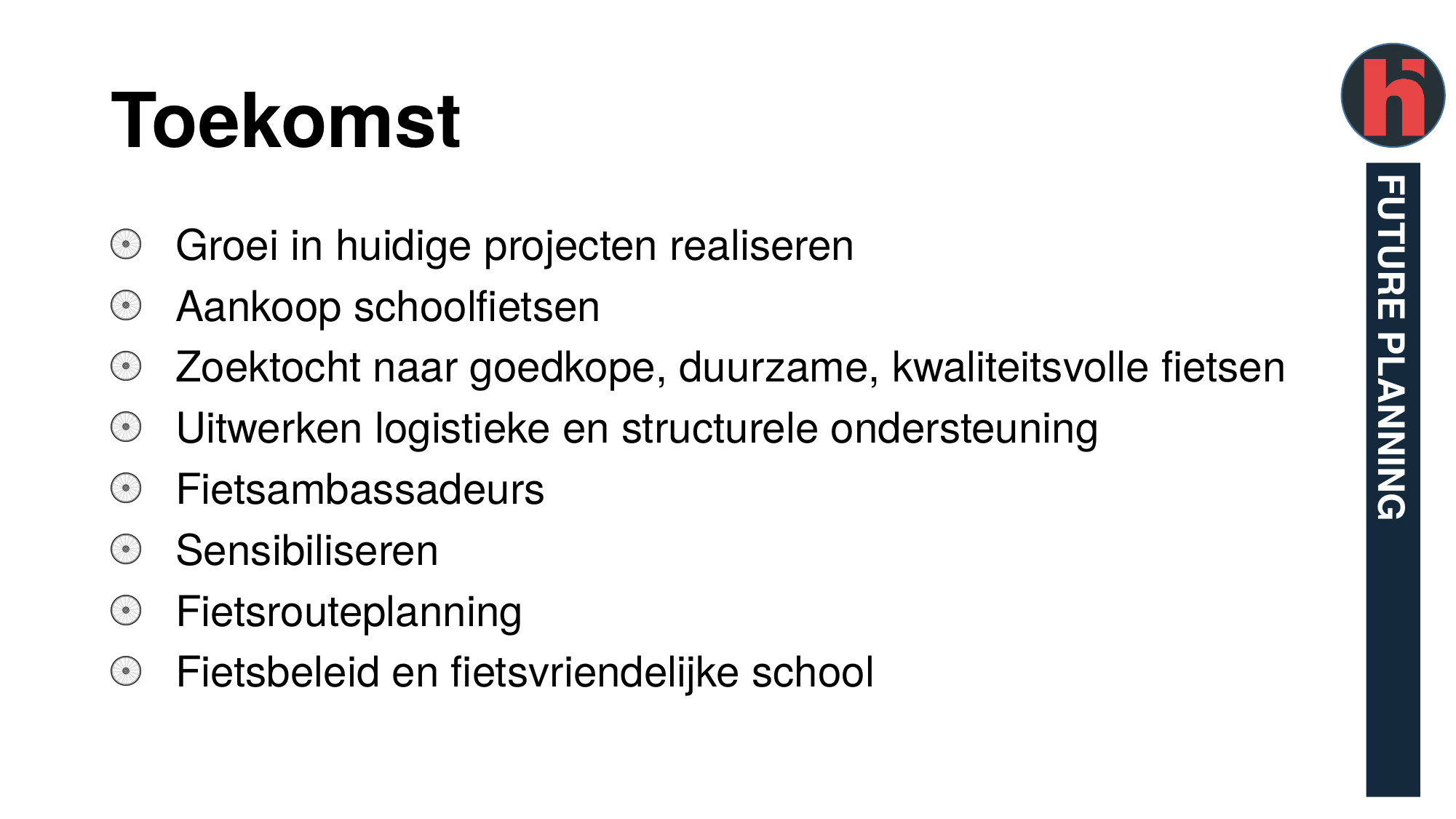

# Toekomst
Groei in huidige projecten realiseren
Aankoop schoolfietsen
Zoektocht naar goedkope, duurzame, kwaliteitsvolle fietsen
Uitwerken logistieke en structurele ondersteuning
Fietsambassadeurs
Sensibiliseren
Fietsrouteplanning
Fietsbeleid en fietsvriendelijke school

Future planning